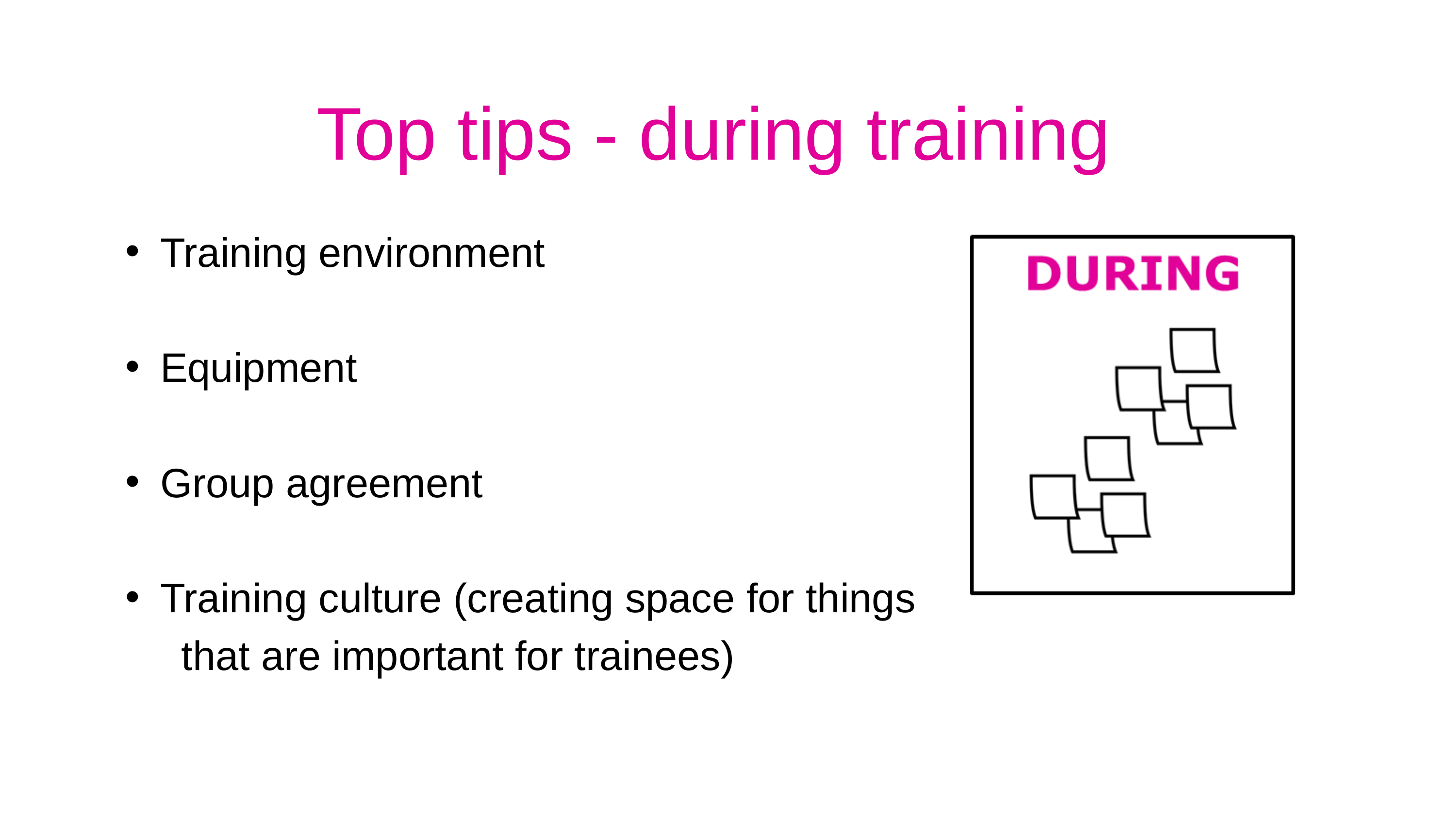

Top tips - during training
Training environment

Equipment

Group agreement

Training culture (creating space for things
        that are important for trainees)